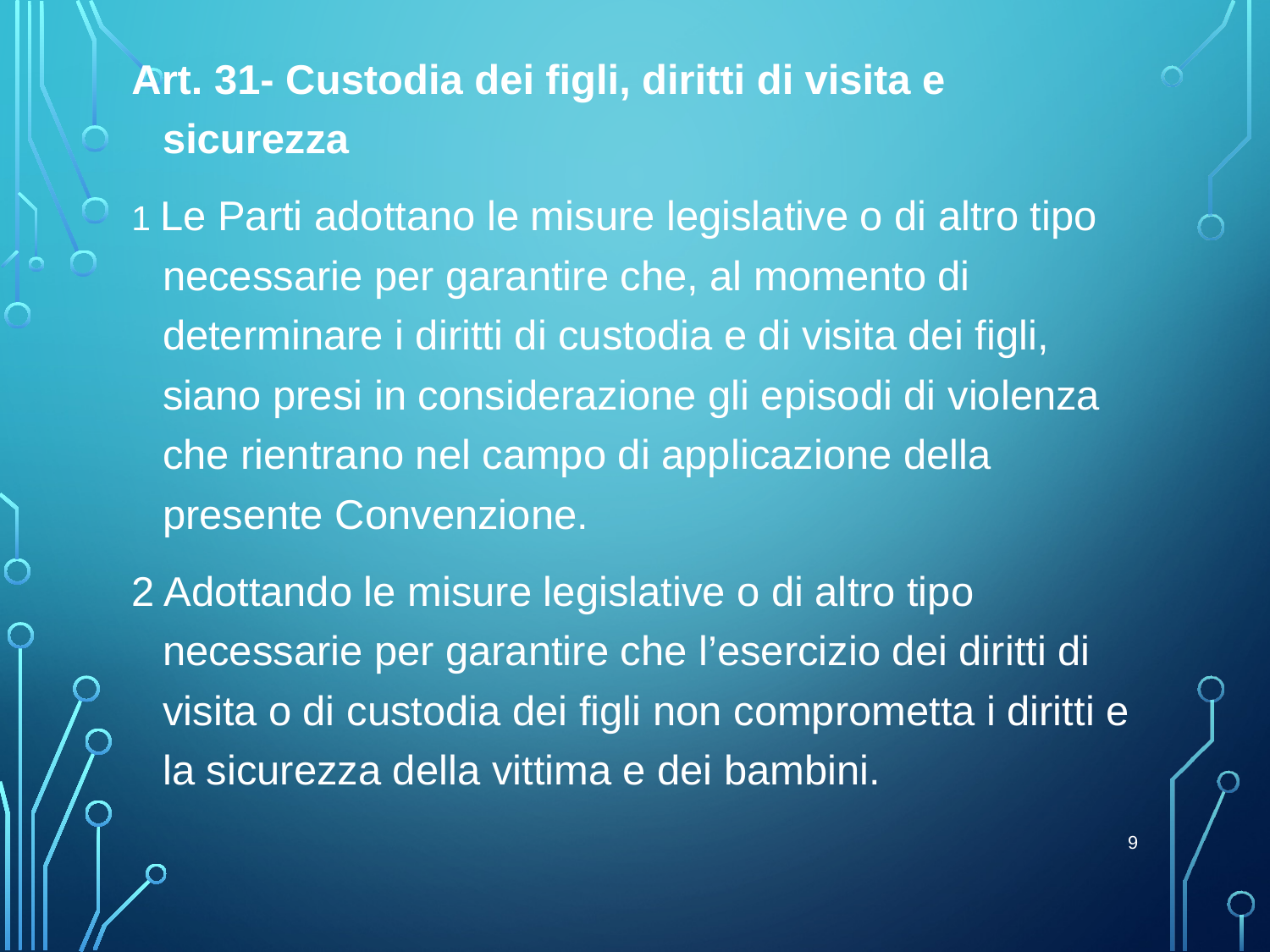

Art. 31- Custodia dei figli, diritti di visita e sicurezza
1 Le Parti adottano le misure legislative o di altro tipo necessarie per garantire che, al momento di determinare i diritti di custodia e di visita dei figli, siano presi in considerazione gli episodi di violenza che rientrano nel campo di applicazione della presente Convenzione.
2 Adottando le misure legislative o di altro tipo necessarie per garantire che l’esercizio dei diritti di visita o di custodia dei figli non comprometta i diritti e la sicurezza della vittima e dei bambini.

9